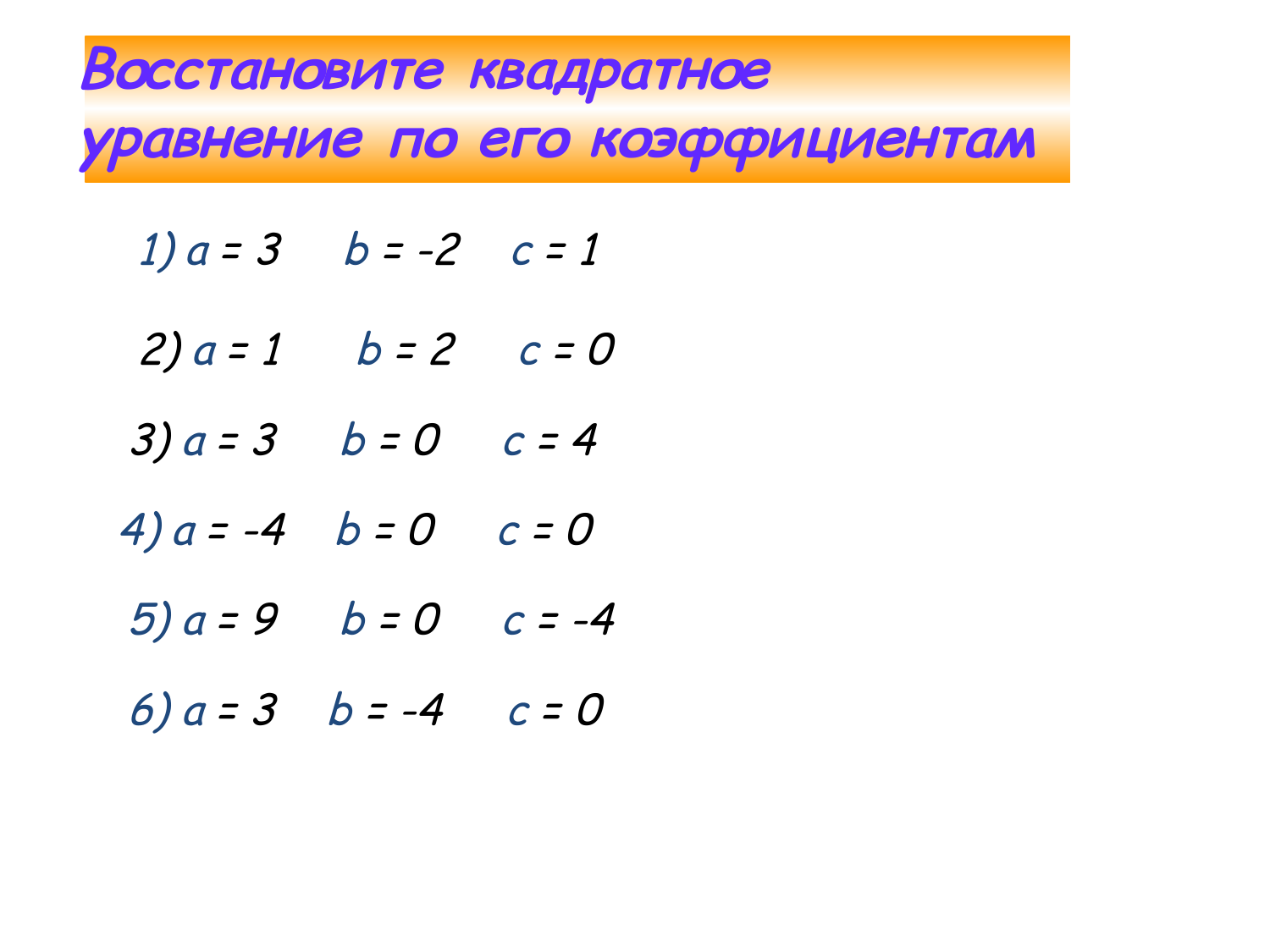

Восстановите квадратное уравнение по его коэффициентам

1) а = 3     b = -2    с = 1
2) а = 1      b = 2     c = 0
3) а = 3     b = 0     с = 4
4) а = -4    b = 0     с = 0
5) а = 9     b = 0     c = -4
6) а = 3    b = -4     c = 0